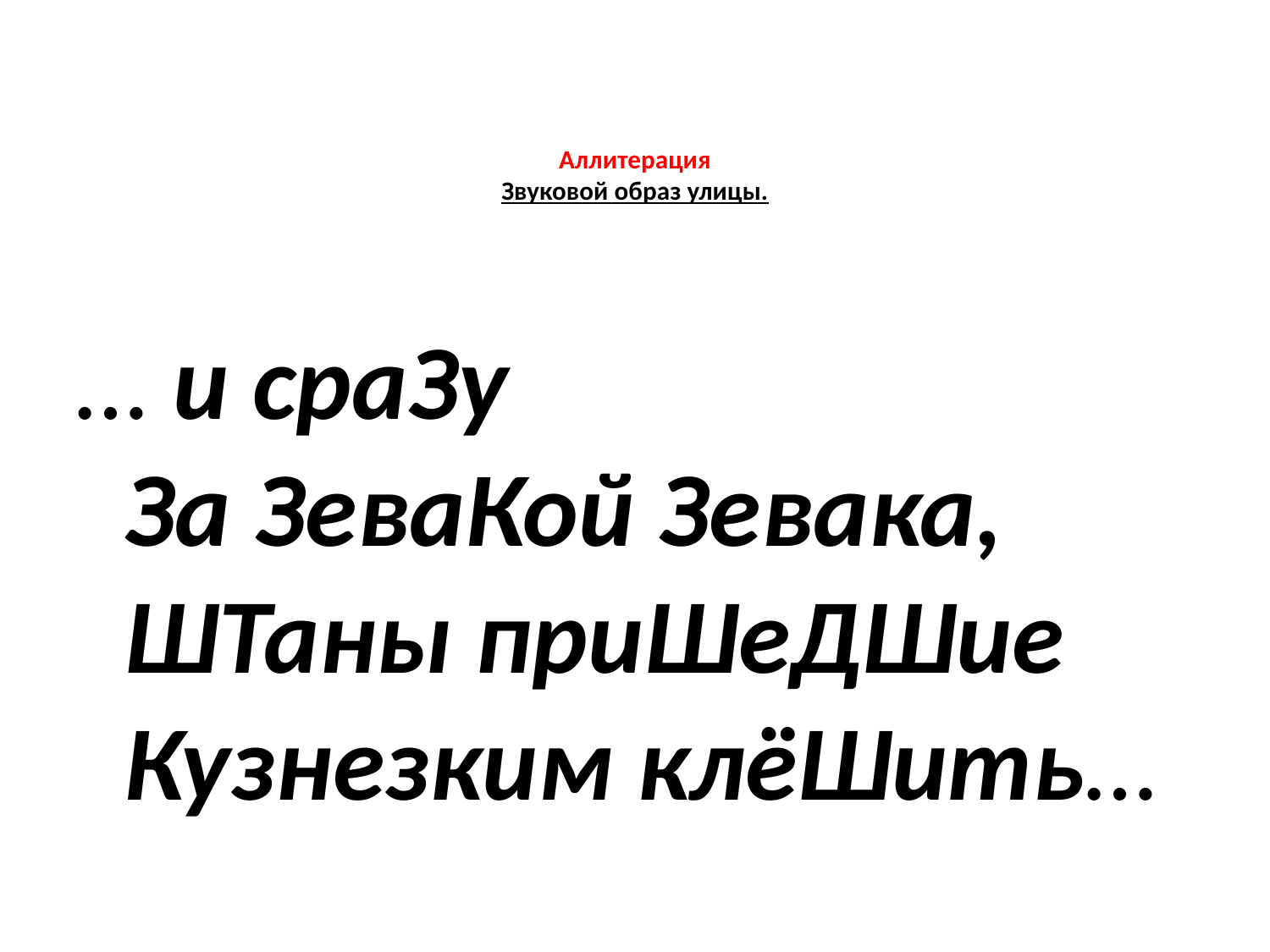

# Аллитерация Звуковой образ улицы.
… и сраЗу
За ЗеваКой Зевака,
ШТаны приШеДШие Кузнезким клёШить…